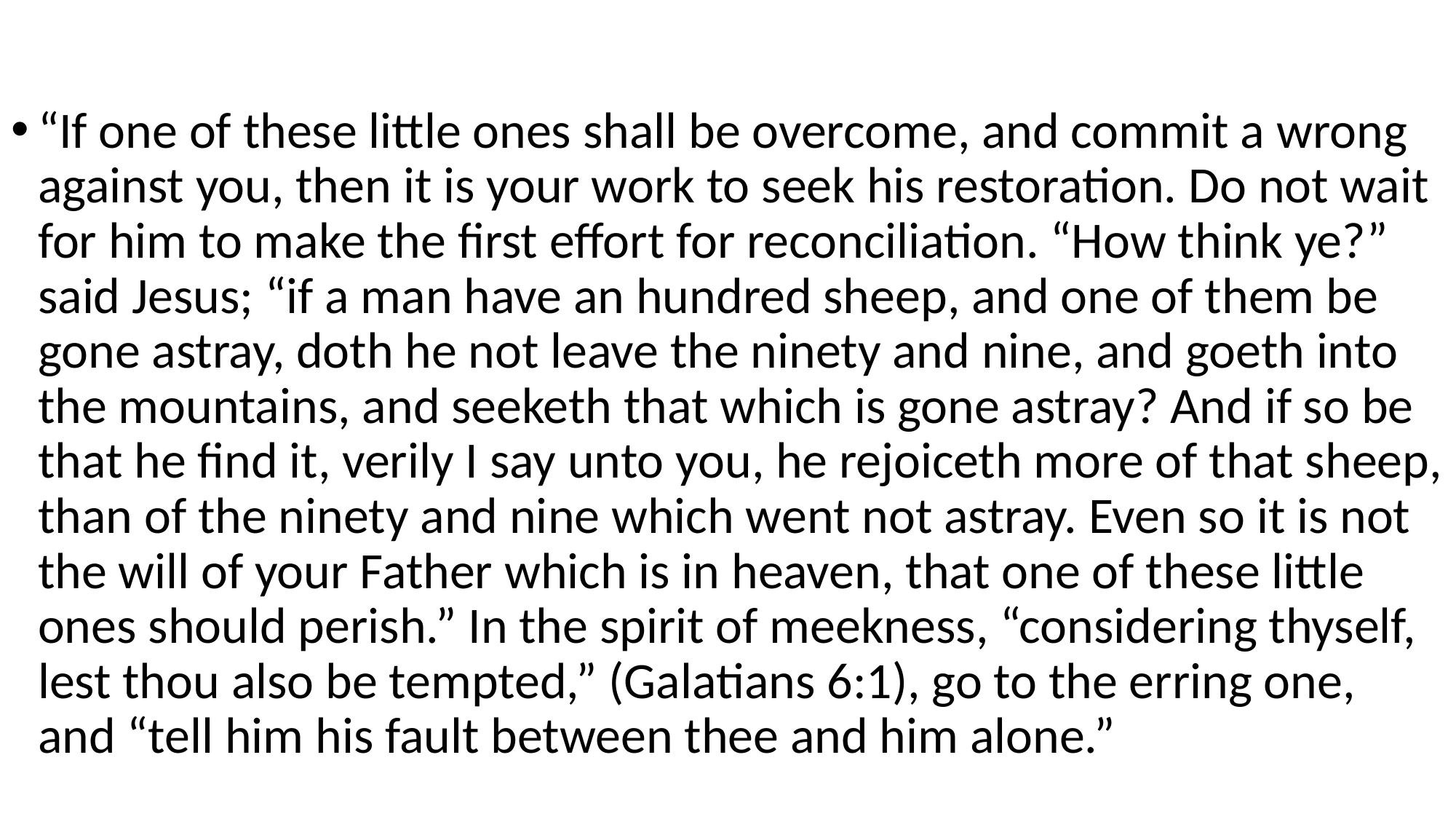

#
“If one of these little ones shall be overcome, and commit a wrong against you, then it is your work to seek his restoration. Do not wait for him to make the first effort for reconciliation. “How think ye?” said Jesus; “if a man have an hundred sheep, and one of them be gone astray, doth he not leave the ninety and nine, and goeth into the mountains, and seeketh that which is gone astray? And if so be that he find it, verily I say unto you, he rejoiceth more of that sheep, than of the ninety and nine which went not astray. Even so it is not the will of your Father which is in heaven, that one of these little ones should perish.” In the spirit of meekness, “considering thyself, lest thou also be tempted,” (Galatians 6:1), go to the erring one, and “tell him his fault between thee and him alone.”